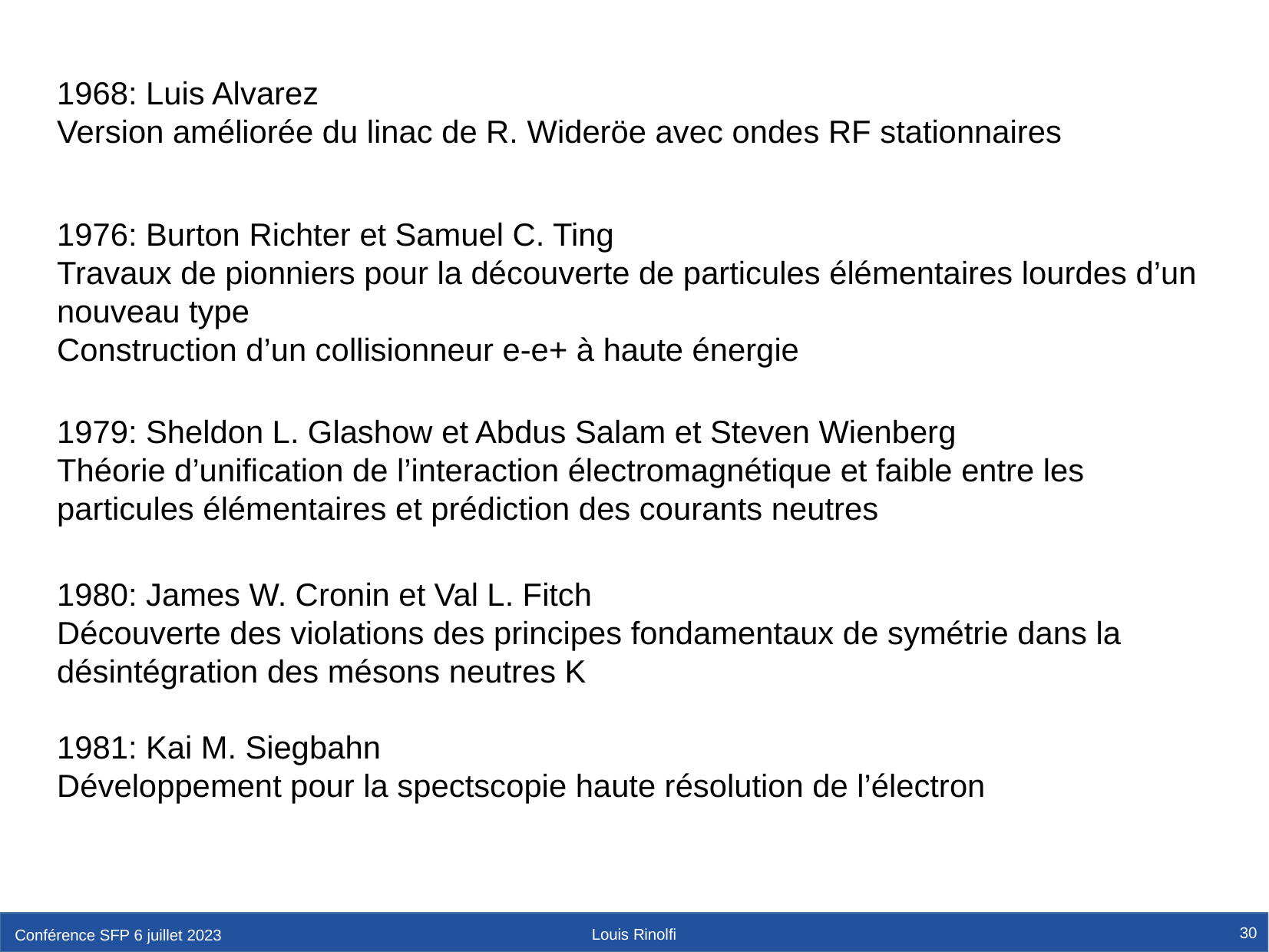

1968: Luis Alvarez
Version améliorée du linac de R. Wideröe avec ondes RF stationnaires
1976: Burton Richter et Samuel C. Ting
Travaux de pionniers pour la découverte de particules élémentaires lourdes d’un nouveau type
Construction d’un collisionneur e-e+ à haute énergie
1979: Sheldon L. Glashow et Abdus Salam et Steven Wienberg
Théorie d’unification de l’interaction électromagnétique et faible entre les particules élémentaires et prédiction des courants neutres
1980: James W. Cronin et Val L. Fitch
Découverte des violations des principes fondamentaux de symétrie dans la désintégration des mésons neutres K
1981: Kai M. Siegbahn
Développement pour la spectscopie haute résolution de l’électron
30
Louis Rinolfi
Conférence SFP 6 juillet 2023